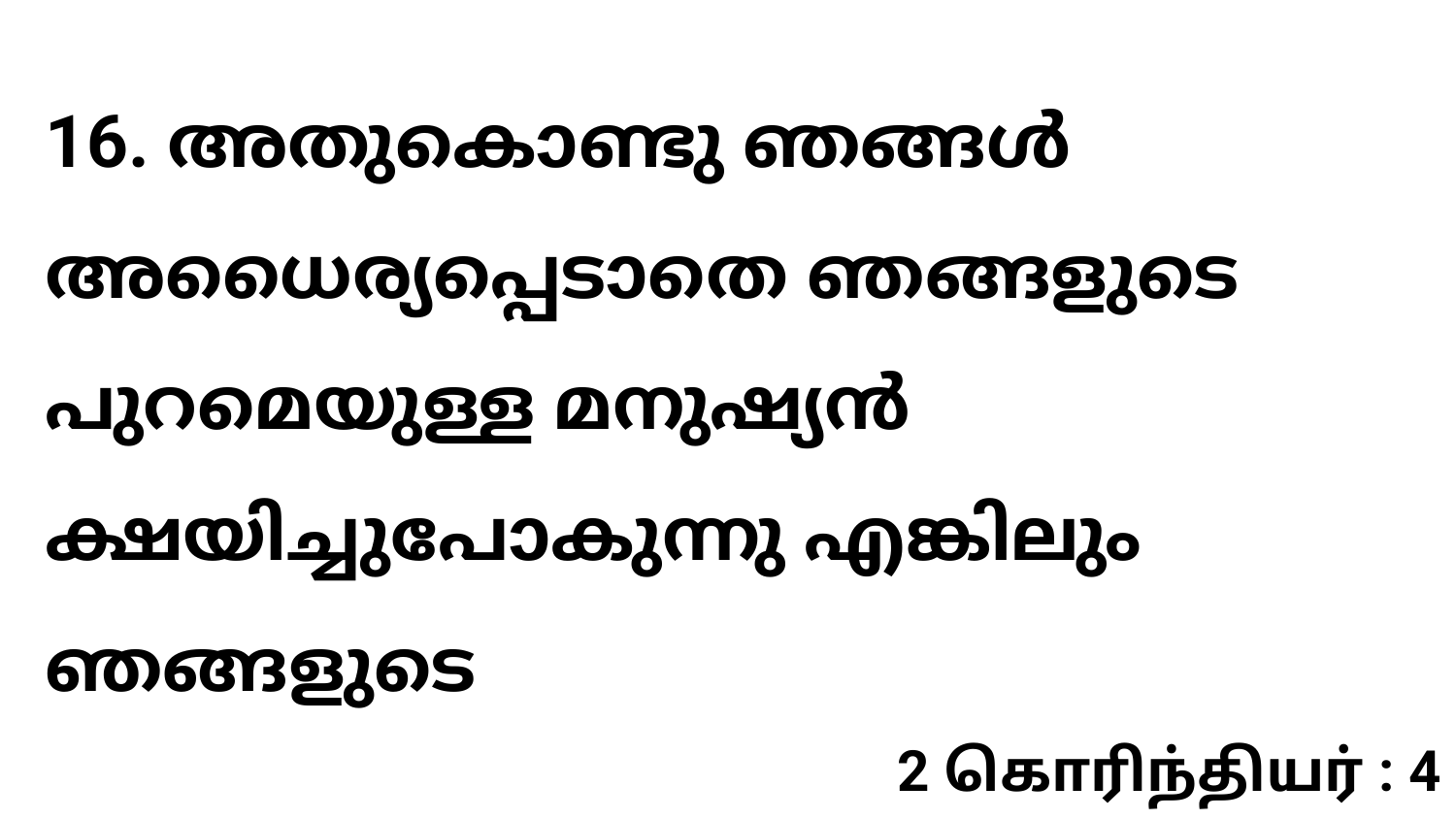

16. അതുകൊണ്ടു ഞങ്ങൾ അധൈര്യപ്പെടാതെ ഞങ്ങളുടെ പുറമെയുള്ള മനുഷ്യൻ ക്ഷയിച്ചുപോകുന്നു എങ്കിലും ഞങ്ങളുടെ
2 கொரிந்தியர் : 4